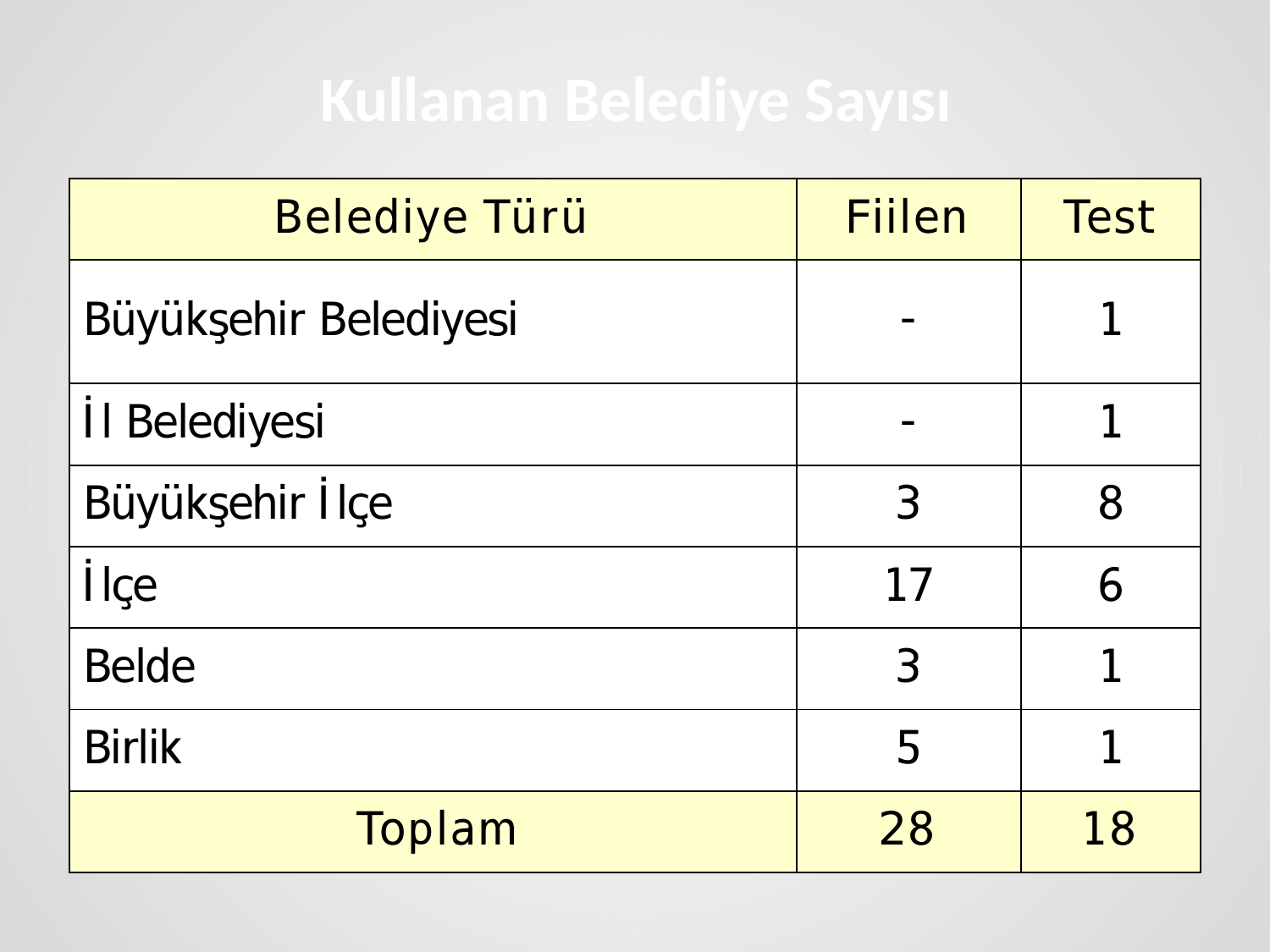

# Kullanan Belediye Sayısı
| Belediye Türü | Fiilen | Test |
| --- | --- | --- |
| Büyükşehir Belediyesi | - | 1 |
| İl Belediyesi | - | 1 |
| Büyükşehir İlçe | 3 | 8 |
| İlçe | 17 | 6 |
| Belde | 3 | 1 |
| Birlik | 5 | 1 |
| Toplam | 28 | 18 |